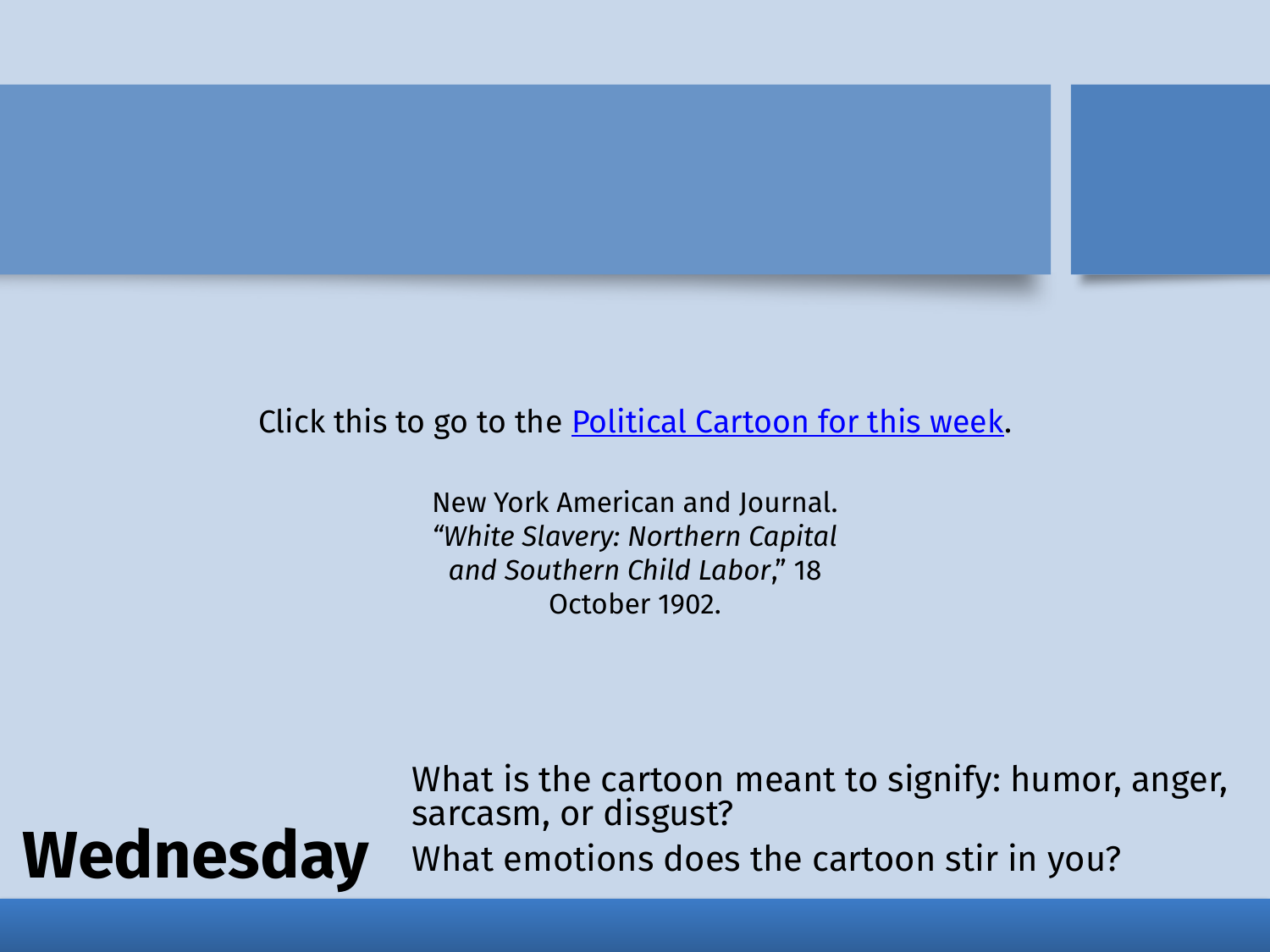

Click this to go to the Political Cartoon for this week.
New York American and Journal. “White Slavery: Northern Capital and Southern Child Labor,” 18 October 1902.
What is the cartoon meant to signify: humor, anger, sarcasm, or disgust?
What emotions does the cartoon stir in you?
# Wednesday